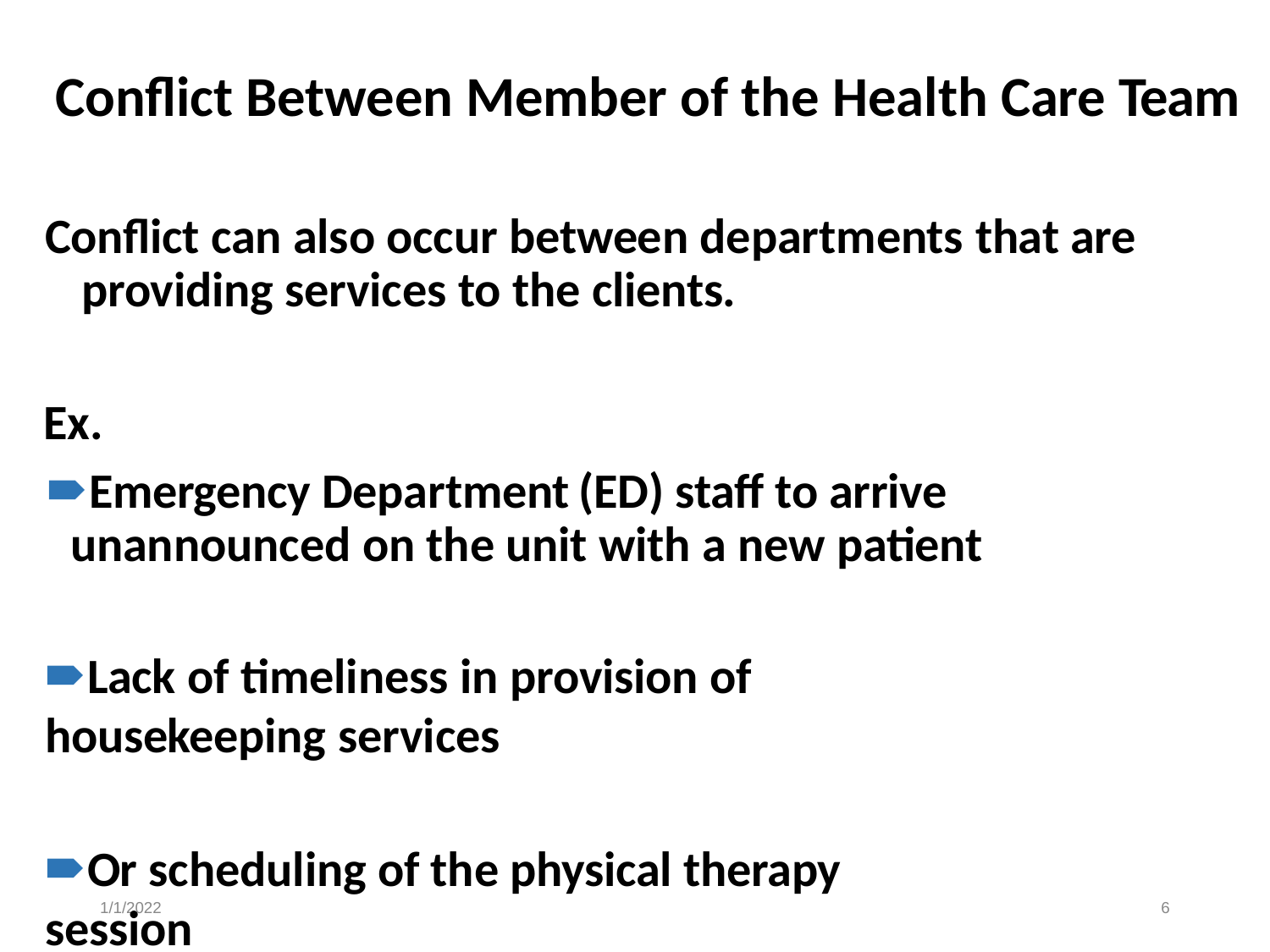

# Conflict Between Member of the Health Care Team
Conflict can also occur between departments that are  providing services to the clients.

Ex.
🠶Emergency Department	(ED) staff to arrive  unannounced on the unit with a new patient

🠶Lack of timeliness in provision of housekeeping services

🠶Or scheduling of the physical therapy session
1/1/2022
6